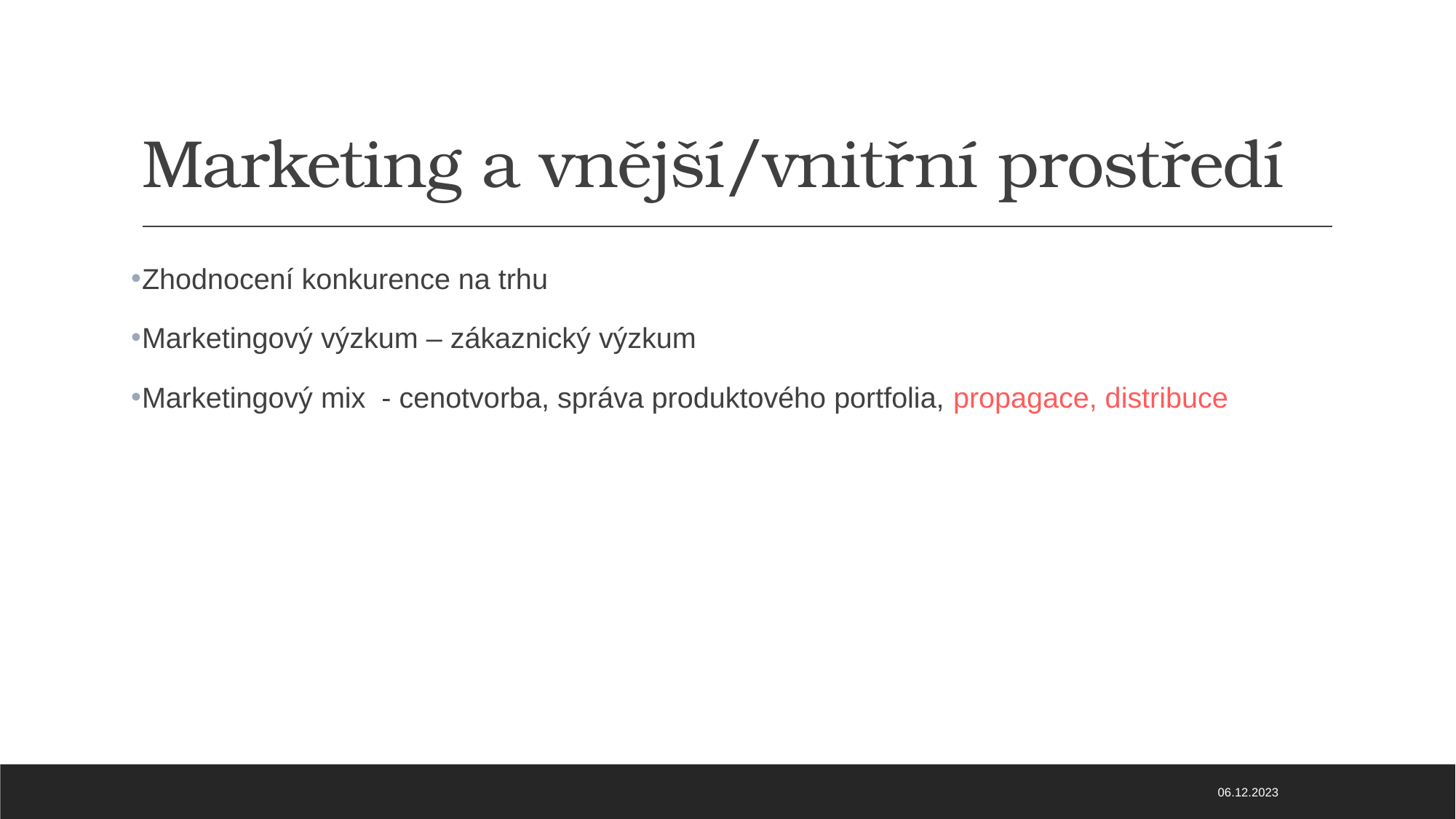

# Marketing a vnější/vnitřní prostředí
Zhodnocení konkurence na trhu
Marketingový výzkum – zákaznický výzkum
Marketingový mix  - cenotvorba, správa produktového portfolia, propagace, distribuce

06.12.2023